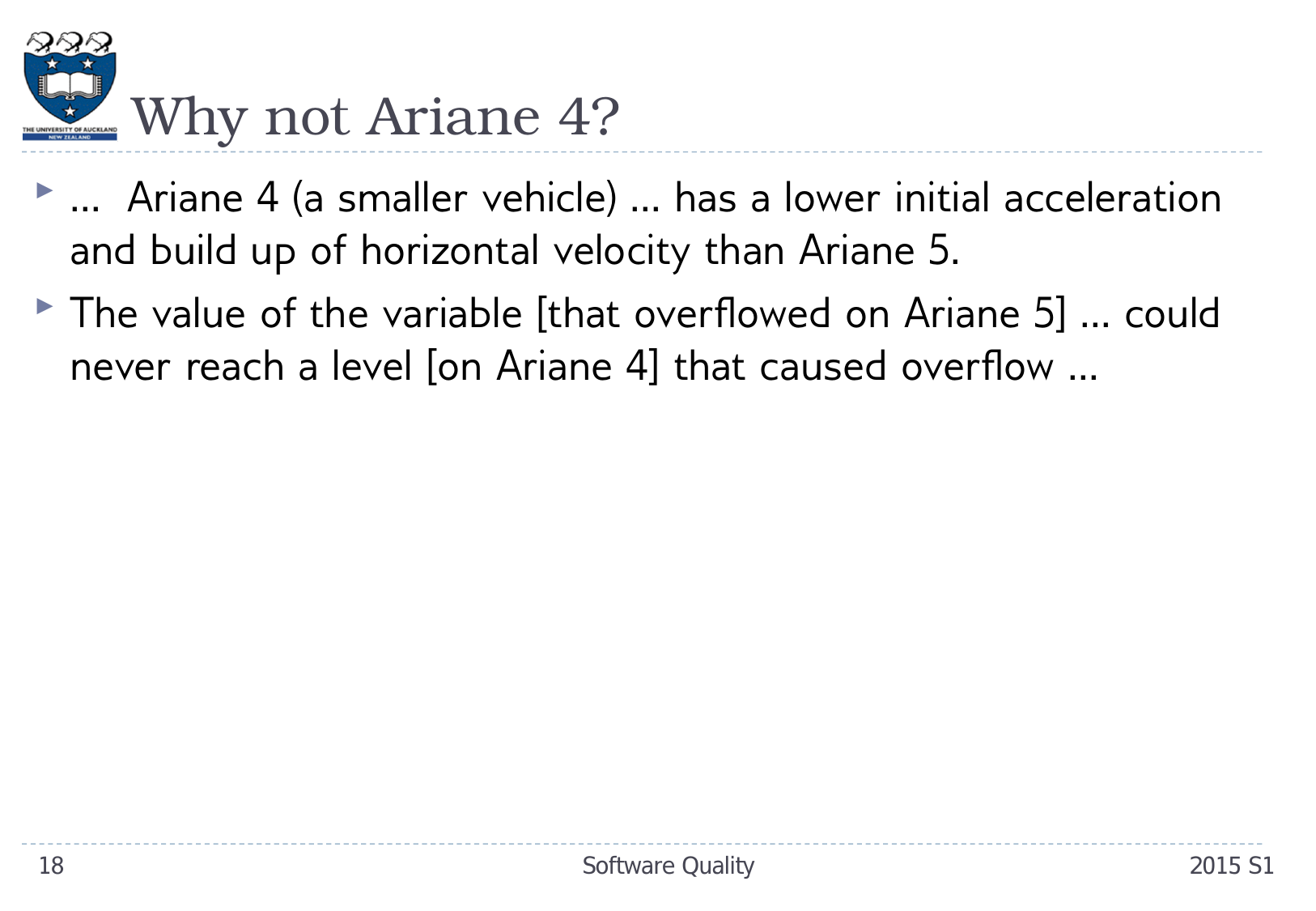

# Why not Ariane 4?
...  Ariane 4 (a smaller vehicle) ... has a lower initial acceleration and build up of horizontal velocity than Ariane 5.
The value of the variable [that overflowed on Ariane 5] ... could never reach a level [on Ariane 4] that caused overflow ...
18
Software Quality
2015 S1